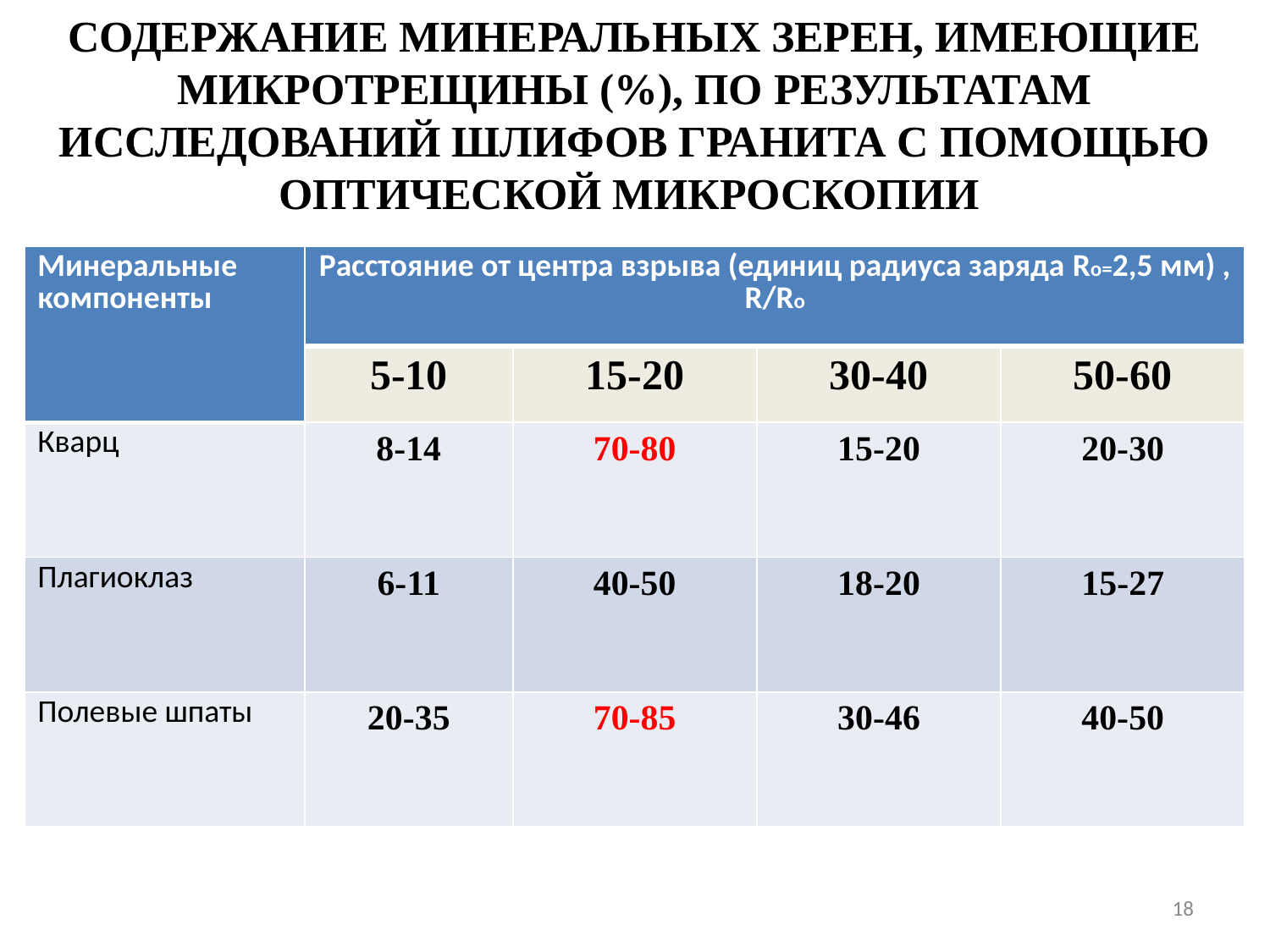

# СОДЕРЖАНИЕ МИНЕРАЛЬНЫХ ЗЕРЕН, ИМЕЮЩИЕ МИКРОТРЕЩИНЫ (%), ПО РЕЗУЛЬТАТАМ ИССЛЕДОВАНИЙ ШЛИФОВ ГРАНИТА С ПОМОЩЬЮ ОПТИЧЕСКОЙ МИКРОСКОПИИ
| Минеральные компоненты | Расстояние от центра взрыва (единиц радиуса заряда Ro=2,5 мм) , R/Ro |  |  |  |
| --- | --- | --- | --- | --- |
|  | 5-10 | 15-20 | 30-40 | 50-60 |
| Кварц | 8-14 | 70-80 | 15-20 | 20-30 |
| Плагиоклаз | 6-11 | 40-50 | 18-20 | 15-27 |
| Полевые шпаты | 20-35 | 70-85 | 30-46 | 40-50 |

18